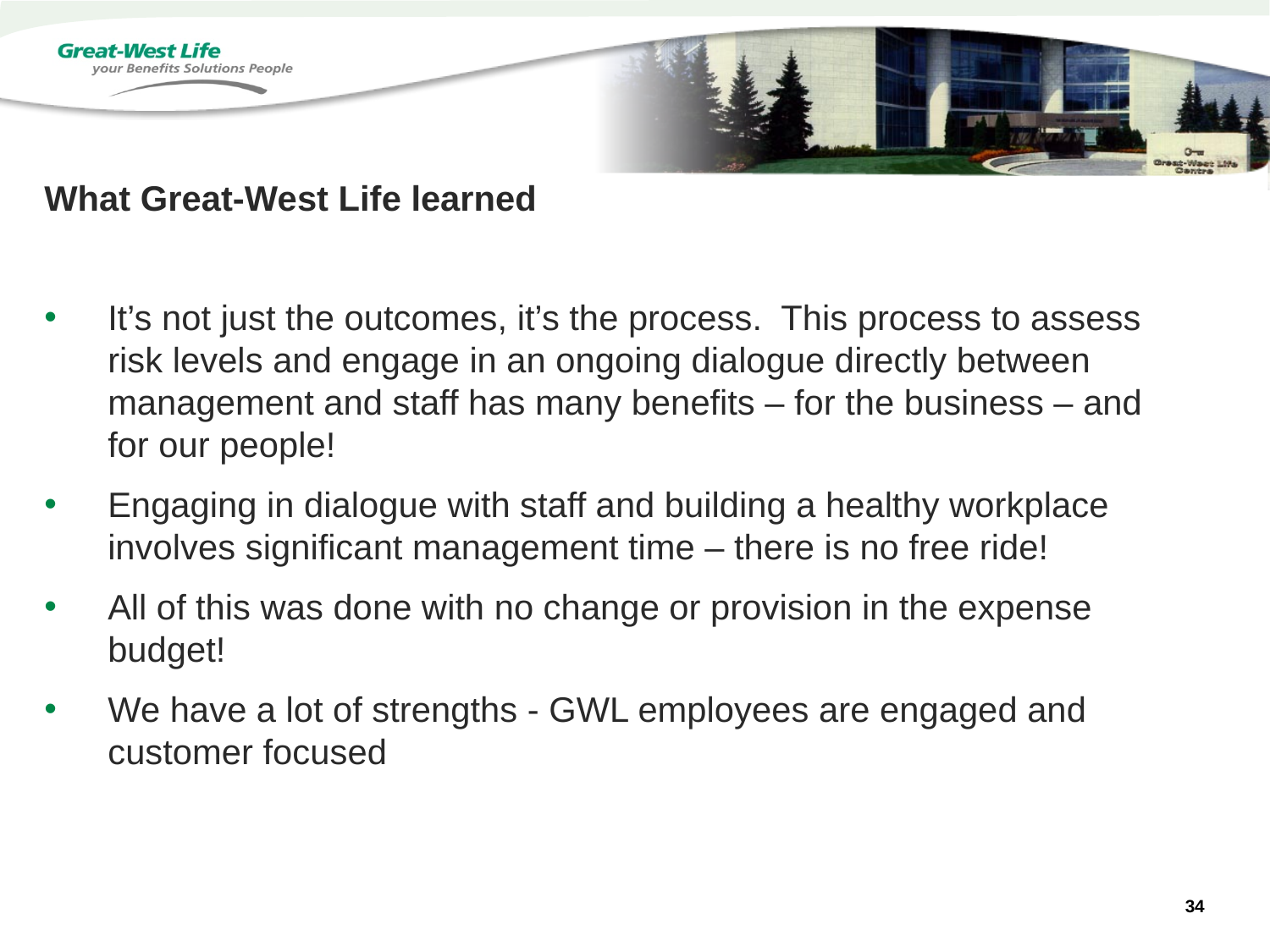

What Great-West Life learned

It’s not just the outcomes, it’s the process.  This process to assess risk levels and engage in an ongoing dialogue directly between management and staff has many benefits – for the business – and for our people!
Engaging in dialogue with staff and building a healthy workplace involves significant management time – there is no free ride!
All of this was done with no change or provision in the expense budget!
We have a lot of strengths - GWL employees are engaged and customer focused